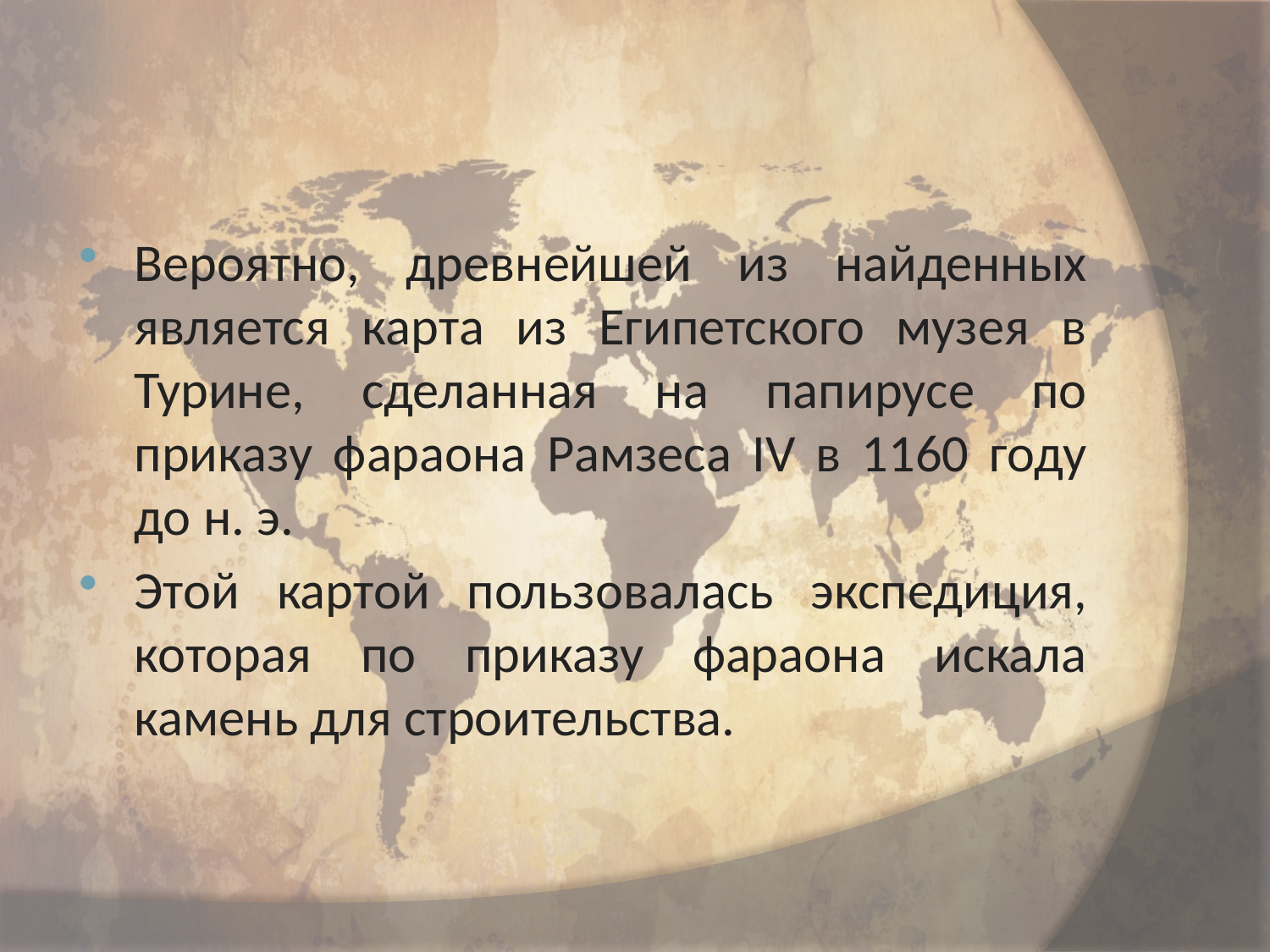

#
Вероятно, древнейшей из найденных является карта из Египетского музея в Турине, сделанная на папирусе по приказу фараона Рамзеса IV в 1160 году до н. э.
Этой картой пользовалась экспедиция, которая по приказу фараона искала камень для строительства.